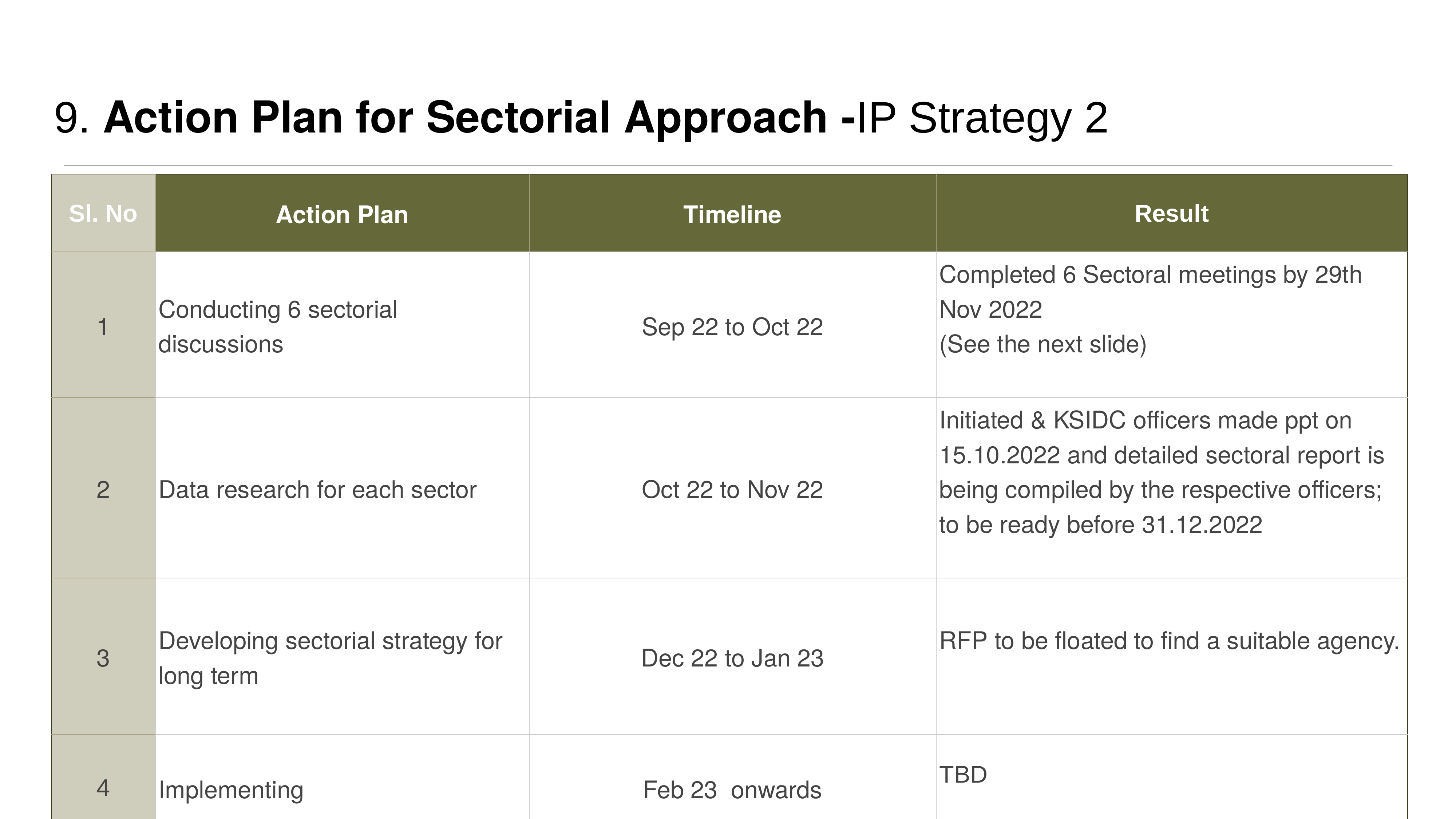

# 9. Action Plan for Sectorial Approach -IP Strategy 2
| Sl. No | Action Plan | Timeline | Result |
| --- | --- | --- | --- |
| 1 | Conducting 6 sectorial discussions | Sep 22 to Oct 22 | Completed 6 Sectoral meetings by 29th Nov 2022 (See the next slide) |
| 2 | Data research for each sector | Oct 22 to Nov 22 | Initiated & KSIDC officers made ppt on 15.10.2022 and detailed sectoral report is being compiled by the respective officers; to be ready before 31.12.2022 |
| 3 | Developing sectorial strategy for long term | Dec 22 to Jan 23 | RFP to be floated to find a suitable agency. |
| 4 | Implementing | Feb 23 onwards | TBD |